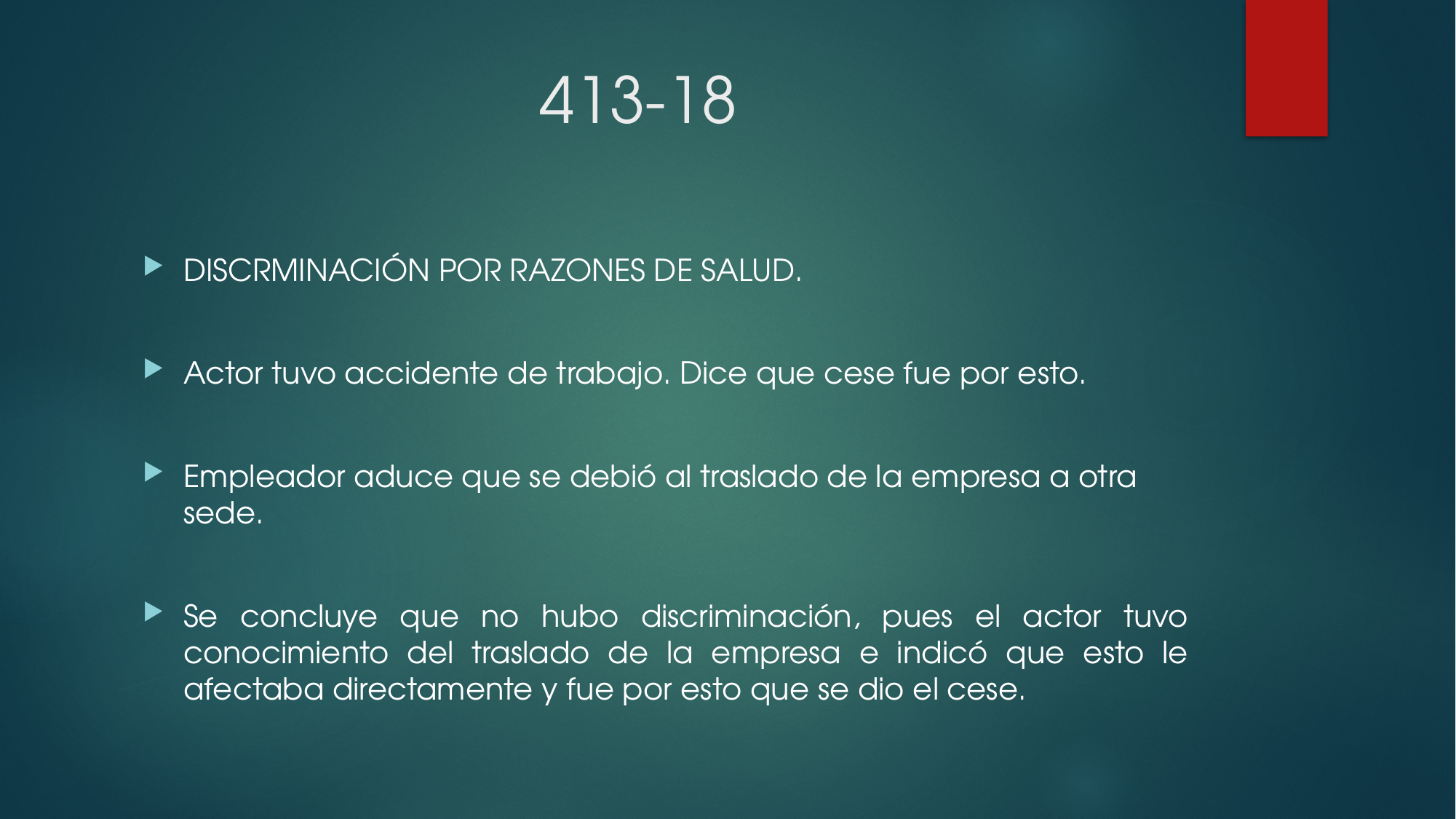

# 413-18
DISCRMINACIÓN POR RAZONES DE SALUD.

Actor tuvo accidente de trabajo. Dice que cese fue por esto.

Empleador aduce que se debió al traslado de la empresa a otra sede.

Se concluye que no hubo discriminación, pues el actor tuvo conocimiento del traslado de la empresa e indicó que esto le afectaba directamente y fue por esto que se dio el cese.